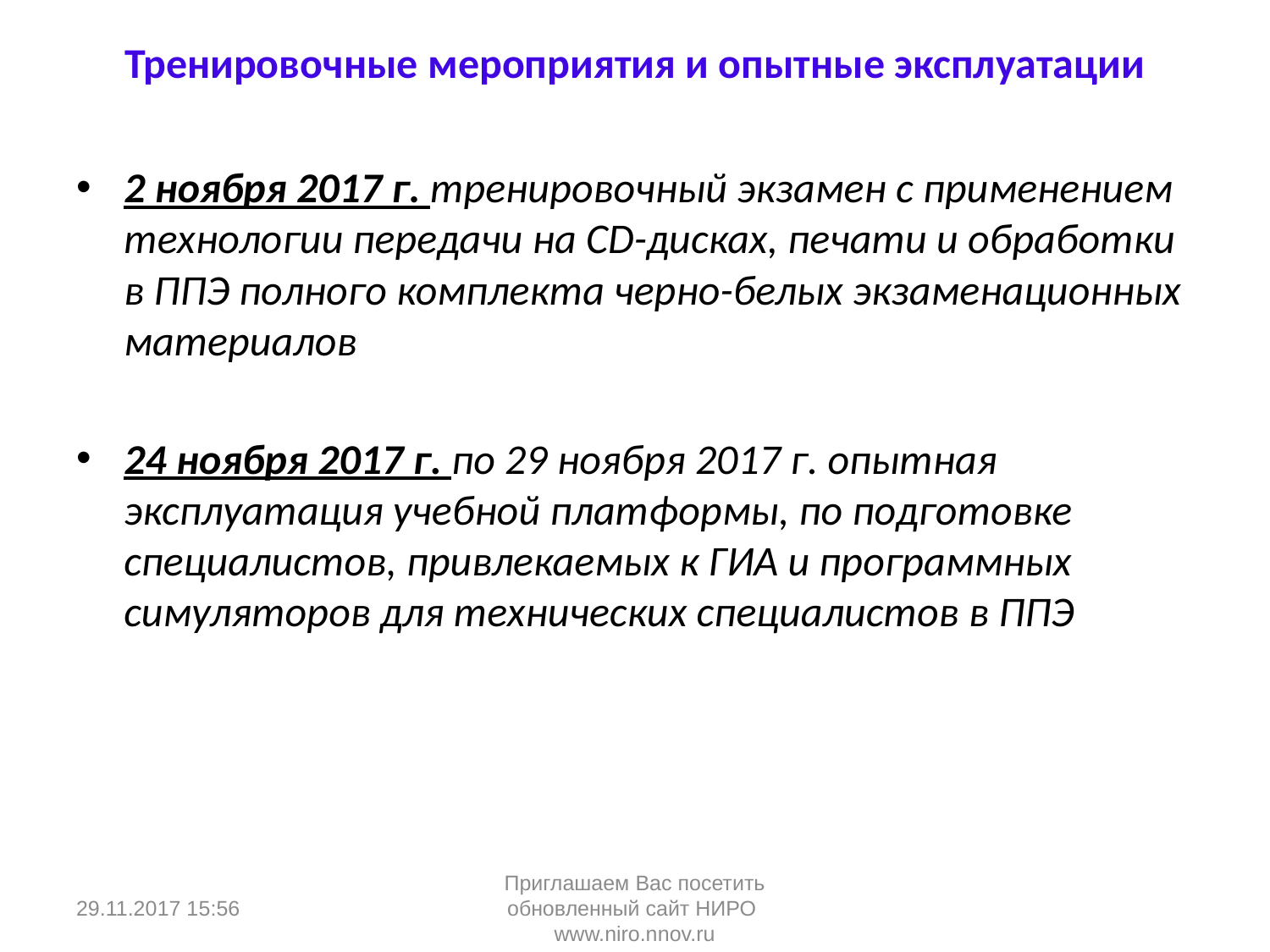

# Тренировочные мероприятия и опытные эксплуатации

2 ноября 2017 г. тренировочный экзамен с применением технологии передачи на CD-дисках, печати и обработки в ППЭ полного комплекта черно-белых экзаменационных материалов

24 ноября 2017 г. по 29 ноября 2017 г. опытная эксплуатация учебной платформы, по подготовке специалистов, привлекаемых к ГИА и программных симуляторов для технических специалистов в ППЭ
29.11.2017 15:56
Приглашаем Вас посетить обновленный сайт НИРО  www.niro.nnov.ru